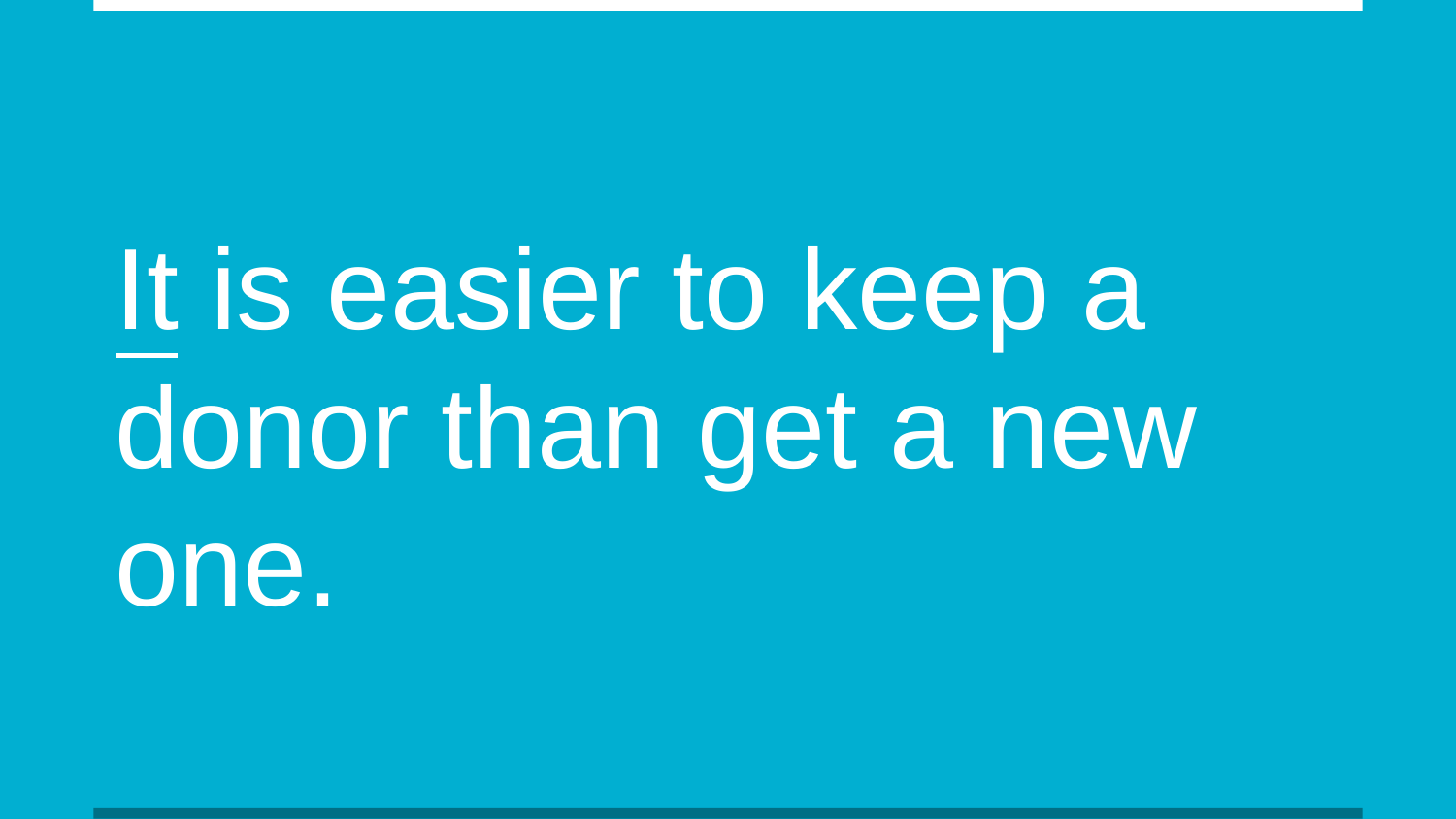

# It is easier to keep a donor than get a new one.